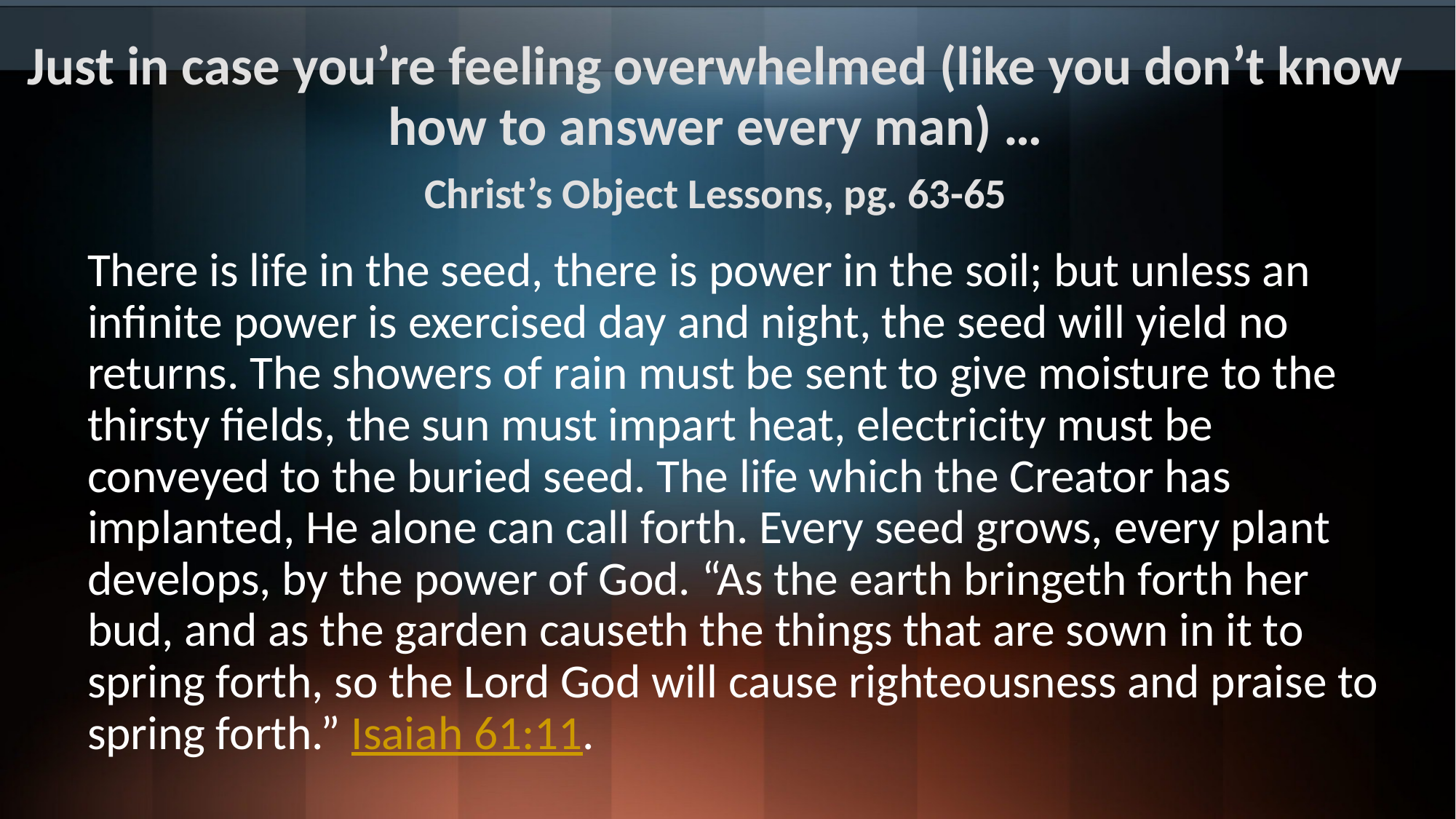

# Just in case you’re feeling overwhelmed (like you don’t know how to answer every man) … Christ’s Object Lessons, pg. 63-65
There is life in the seed, there is power in the soil; but unless an infinite power is exercised day and night, the seed will yield no returns. The showers of rain must be sent to give moisture to the thirsty fields, the sun must impart heat, electricity must be conveyed to the buried seed. The life which the Creator has implanted, He alone can call forth. Every seed grows, every plant develops, by the power of God. “As the earth bringeth forth her bud, and as the garden causeth the things that are sown in it to spring forth, so the Lord God will cause righteousness and praise to spring forth.” Isaiah 61:11.